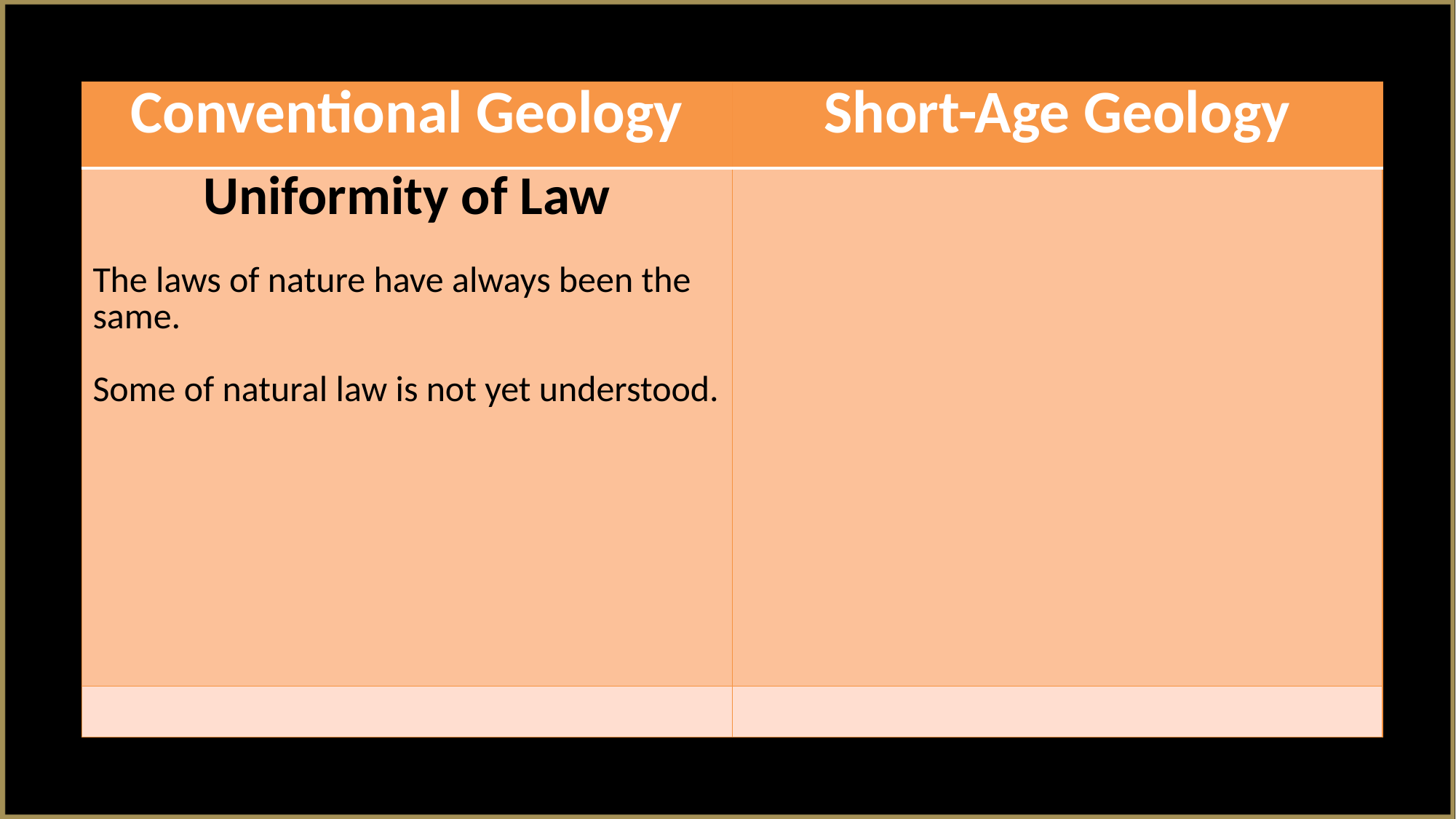

| Conventional Geology | Short-Age Geology |
| --- | --- |
| Uniformity of Law The laws of nature have always been the same. Some of natural law is not yet understood. |  |
|  |  |